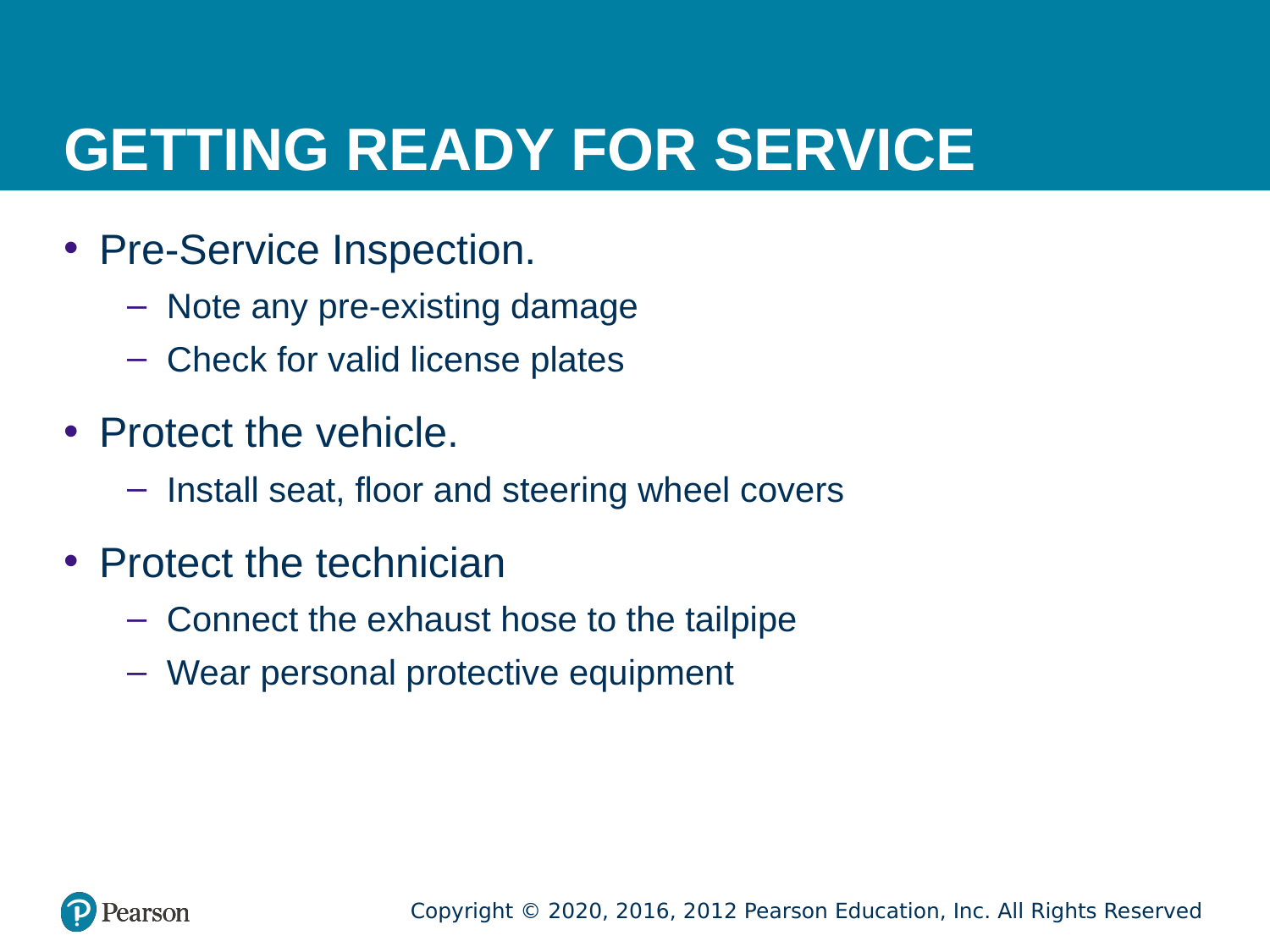

# GETTING READY FOR SERVICE
Pre-Service Inspection.
Note any pre-existing damage
Check for valid license plates
Protect the vehicle.
Install seat, floor and steering wheel covers
Protect the technician
Connect the exhaust hose to the tailpipe
Wear personal protective equipment